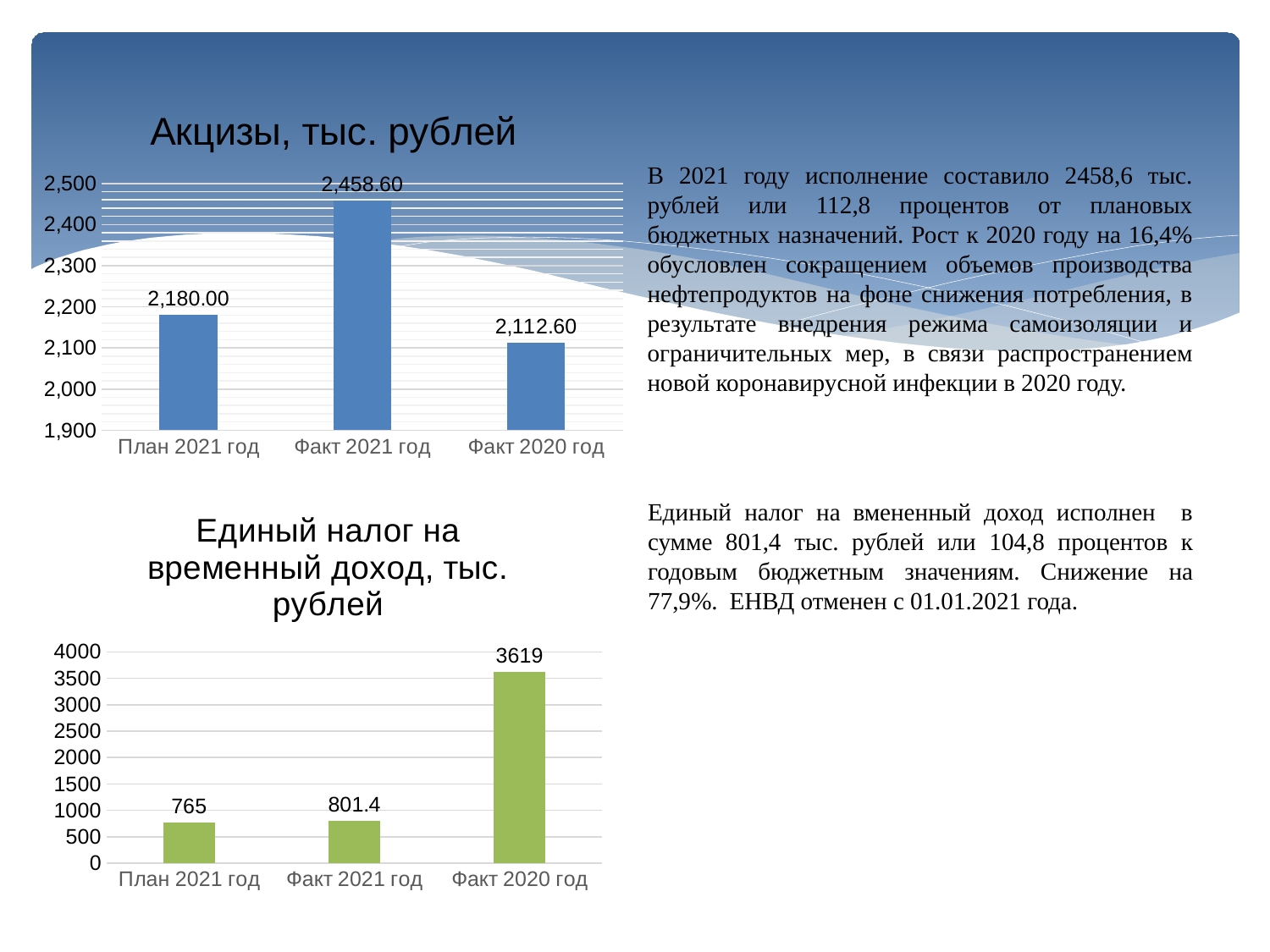

### Chart: Акцизы, тыс. рублей

| Category | Ряд 1 |
|---|---|
| План 2021 год | 2180.0 |
| Факт 2021 год | 2458.6 |
| Факт 2020 год | 2112.6 |
В 2021 году исполнение составило 2458,6 тыс. рублей или 112,8 процентов от плановых бюджетных назначений. Рост к 2020 году на 16,4% обусловлен сокращением объемов производства нефтепродуктов на фоне снижения потребления, в результате внедрения режима самоизоляции и ограничительных мер, в связи распространением новой коронавирусной инфекции в 2020 году.

Единый налог на вмененный доход исполнен  в сумме 801,4 тыс. рублей или 104,8 процентов к годовым бюджетным значениям. Снижение на 77,9%.  ЕНВД отменен с 01.01.2021 года.

### Chart: Единый налог на временный доход, тыс. рублей

| Category | Ряд 1 |
|---|---|
| План 2021 год | 765.0 |
| Факт 2021 год | 801.4 |
| Факт 2020 год | 3619.0 |